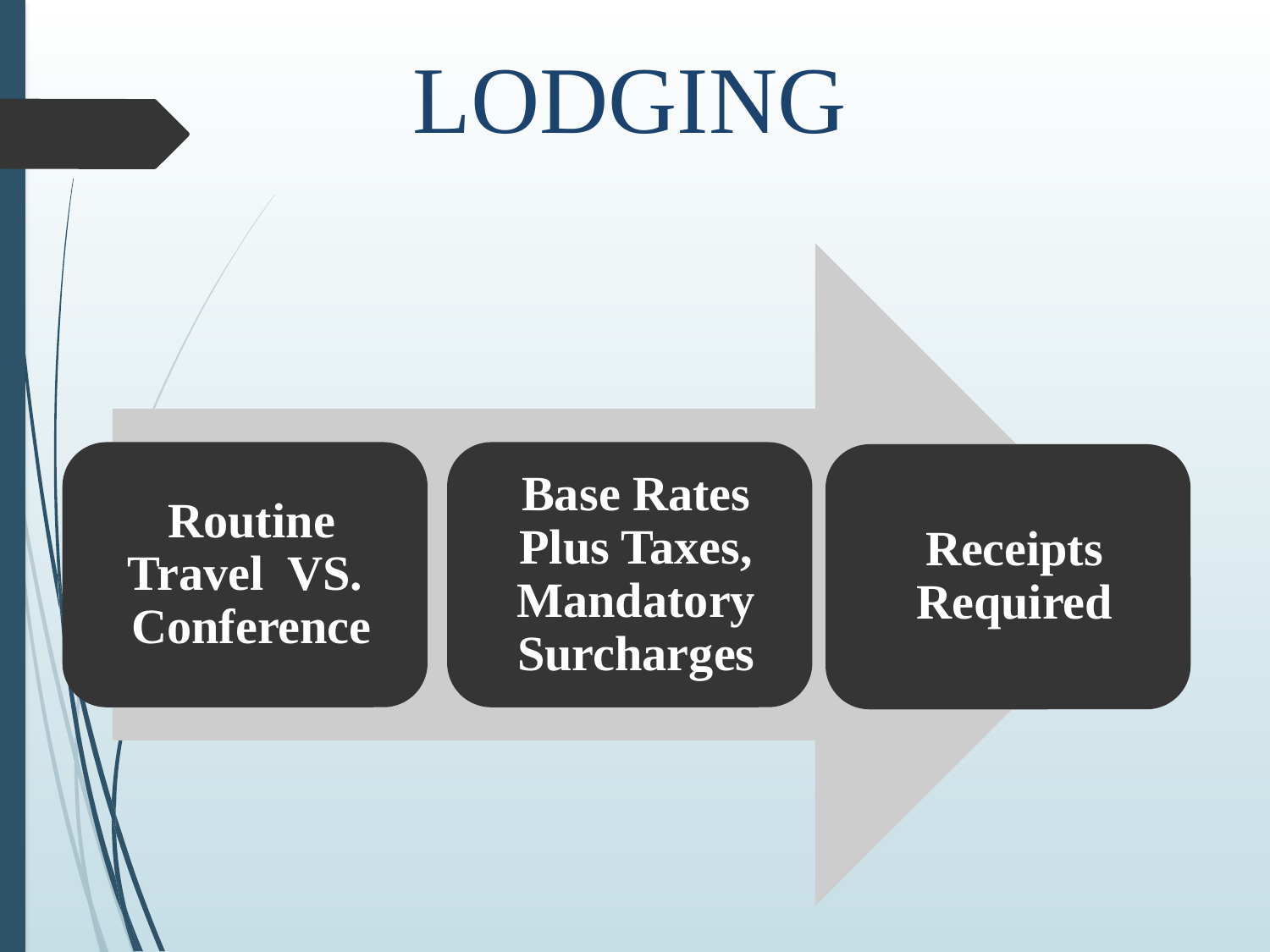

# LODGING
Routine Travel  VS.  Conference
Base Rates Plus Taxes, Mandatory Surcharges
Receipts Required